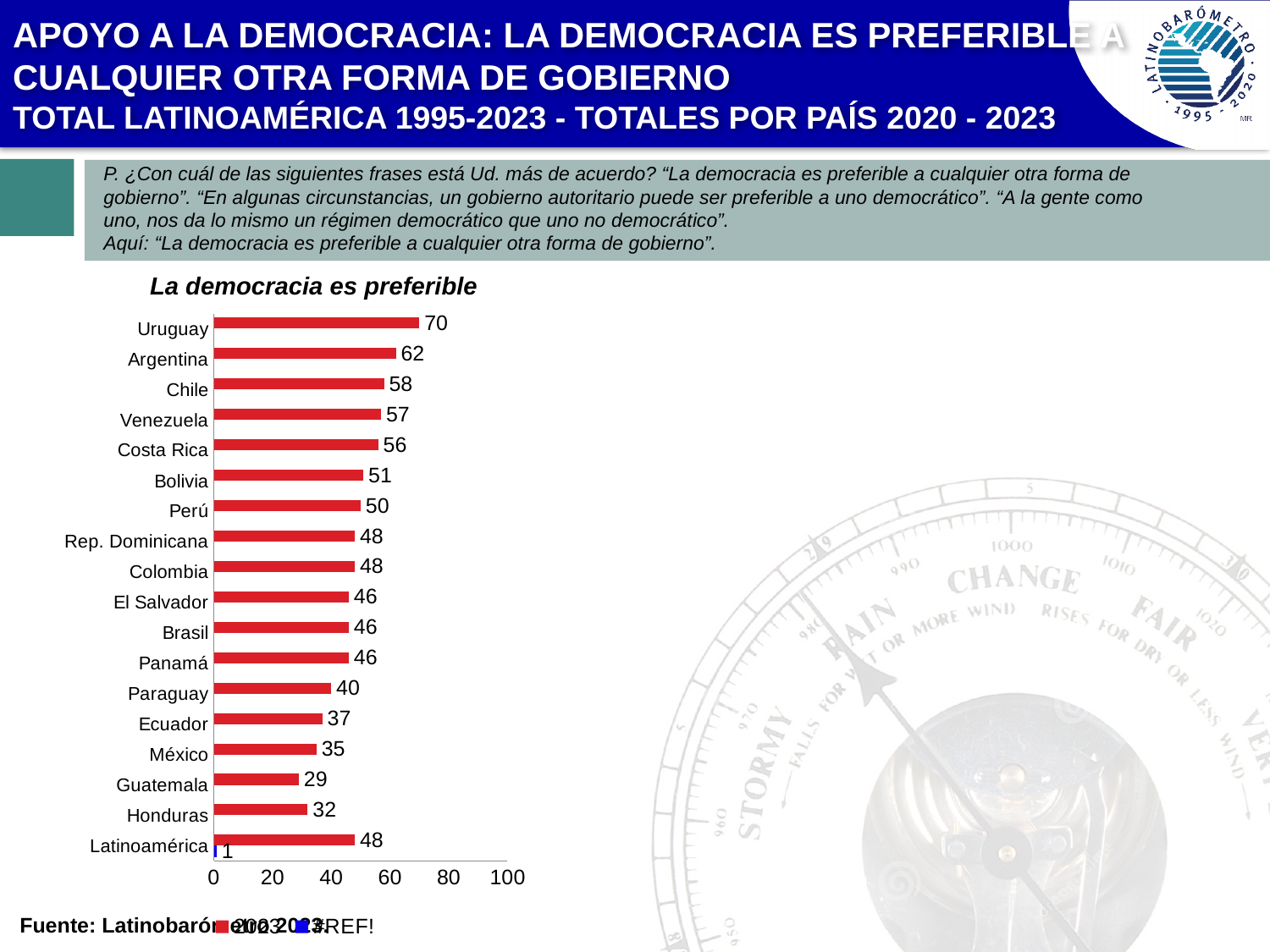

APOYO A LA DEMOCRACIA: LA DEMOCRACIA ES PREFERIBLE A CUALQUIER OTRA FORMA DE GOBIERNO
TOTAL LATINOAMÉRICA 1995-2023 - TOTALES POR PAÍS 2020 - 2023

P. ¿Con cuál de las siguientes frases está Ud. más de acuerdo? “La democracia es preferible a cualquier otra forma de gobierno”. “En algunas circunstancias, un gobierno autoritario puede ser preferible a uno democrático”. “A la gente como uno, nos da lo mismo un régimen democrático que uno no democrático”.
Aquí: “La democracia es preferible a cualquier otra forma de gobierno”.

La democracia es preferible

[unsupported chart]

Proyectado 2006
p10